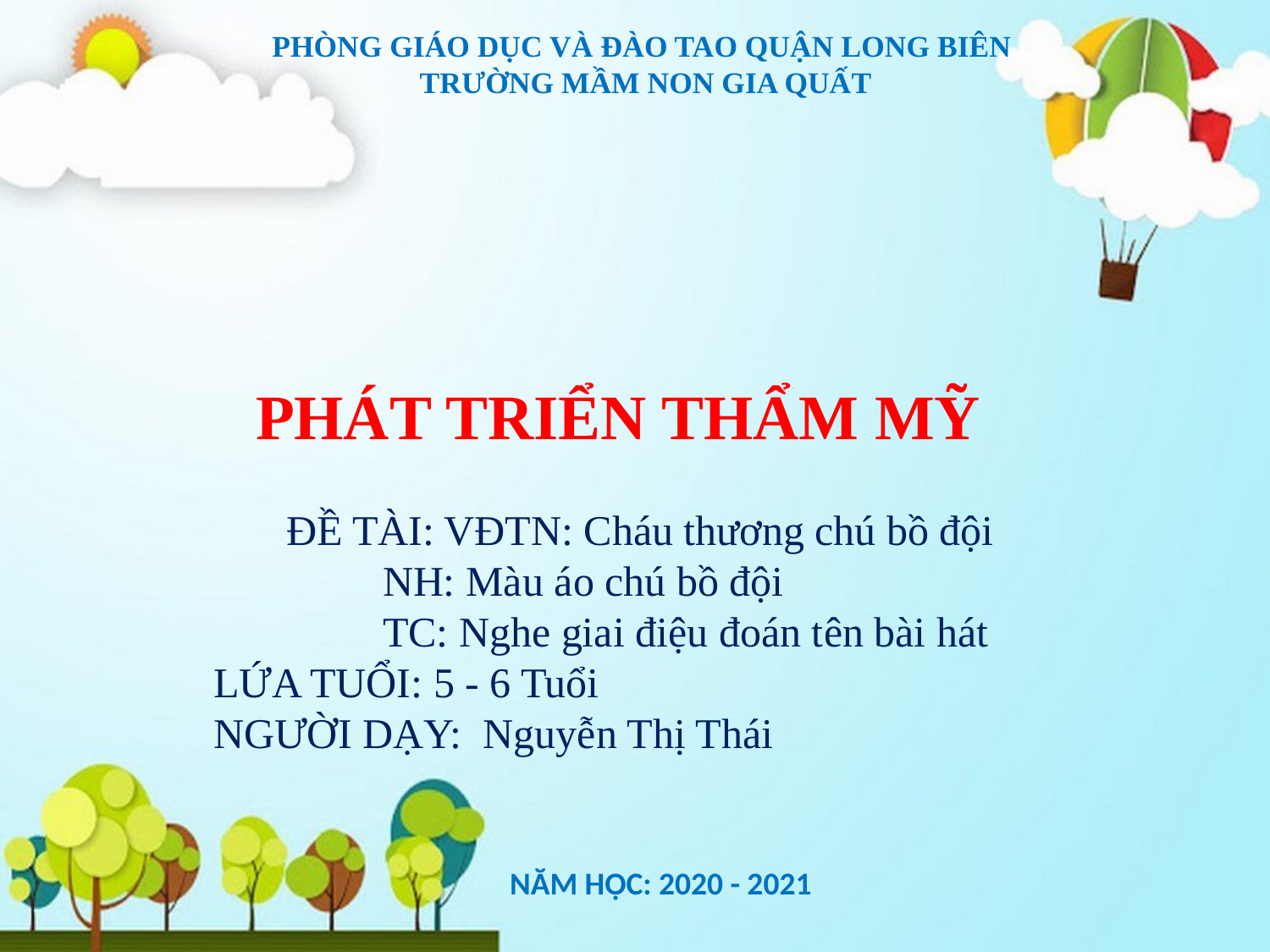

# PHÒNG GIÁO DỤC VÀ ĐÀO TAO QUẬN LONG BIÊN TRƯỜNG MẦM NON GIA QUẤT

PHÁT TRIỂN THẨM MỸ

ĐỀ TÀI: VĐTN: Cháu thương chú bồ đội
                                NH: Màu áo chú bồ đội
                                TC: Nghe giai điệu đoán tên bài hát
                LỨA TUỔI: 5 - 6 Tuổi
                NGƯỜI DẠY:  Nguyễn Thị Thái

NĂM HỌC: 2020 - 2021